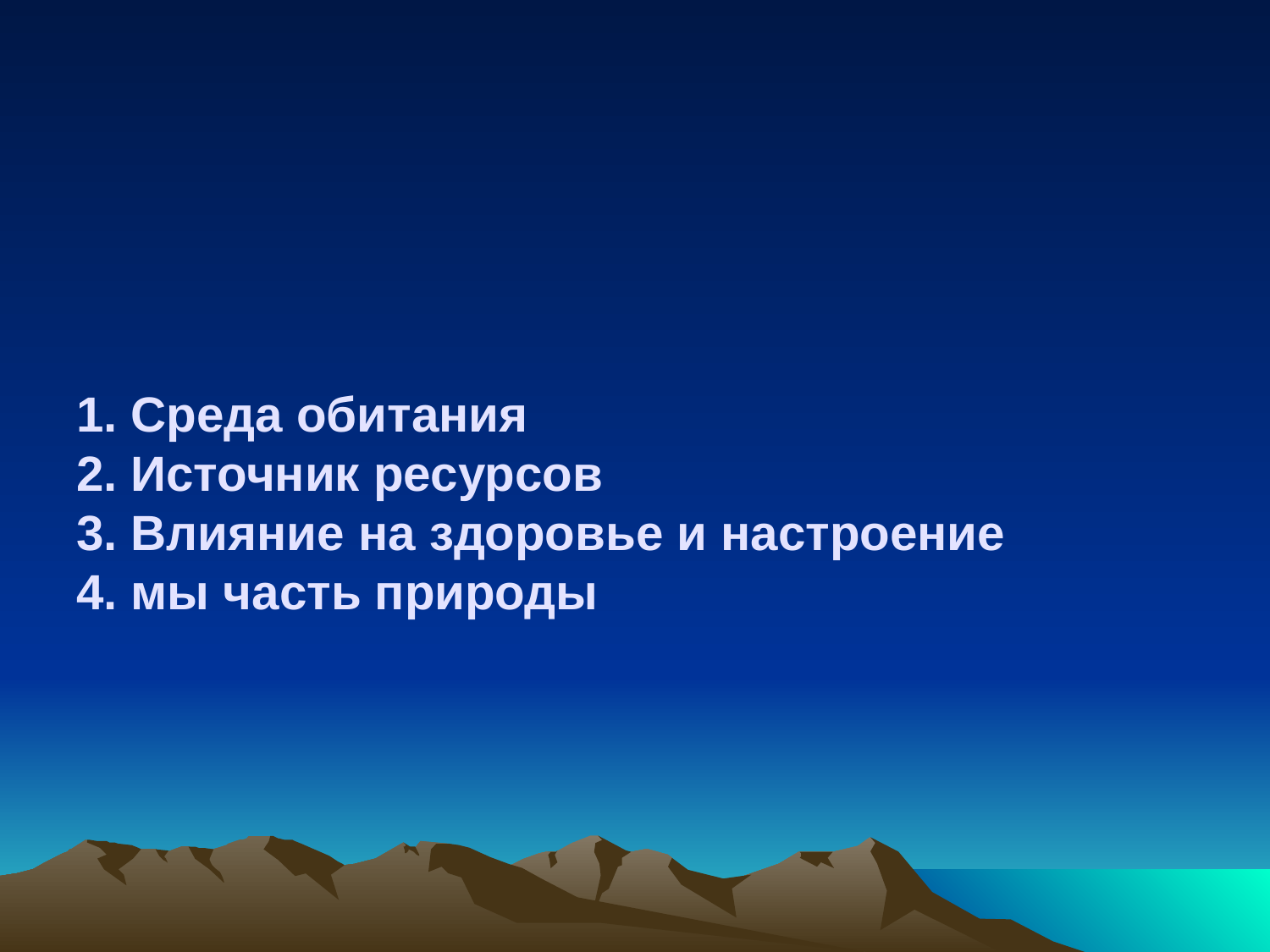

# 1. Среда обитания 2. Источник ресурсов 3. Влияние на здоровье и настроение 4. мы часть природы